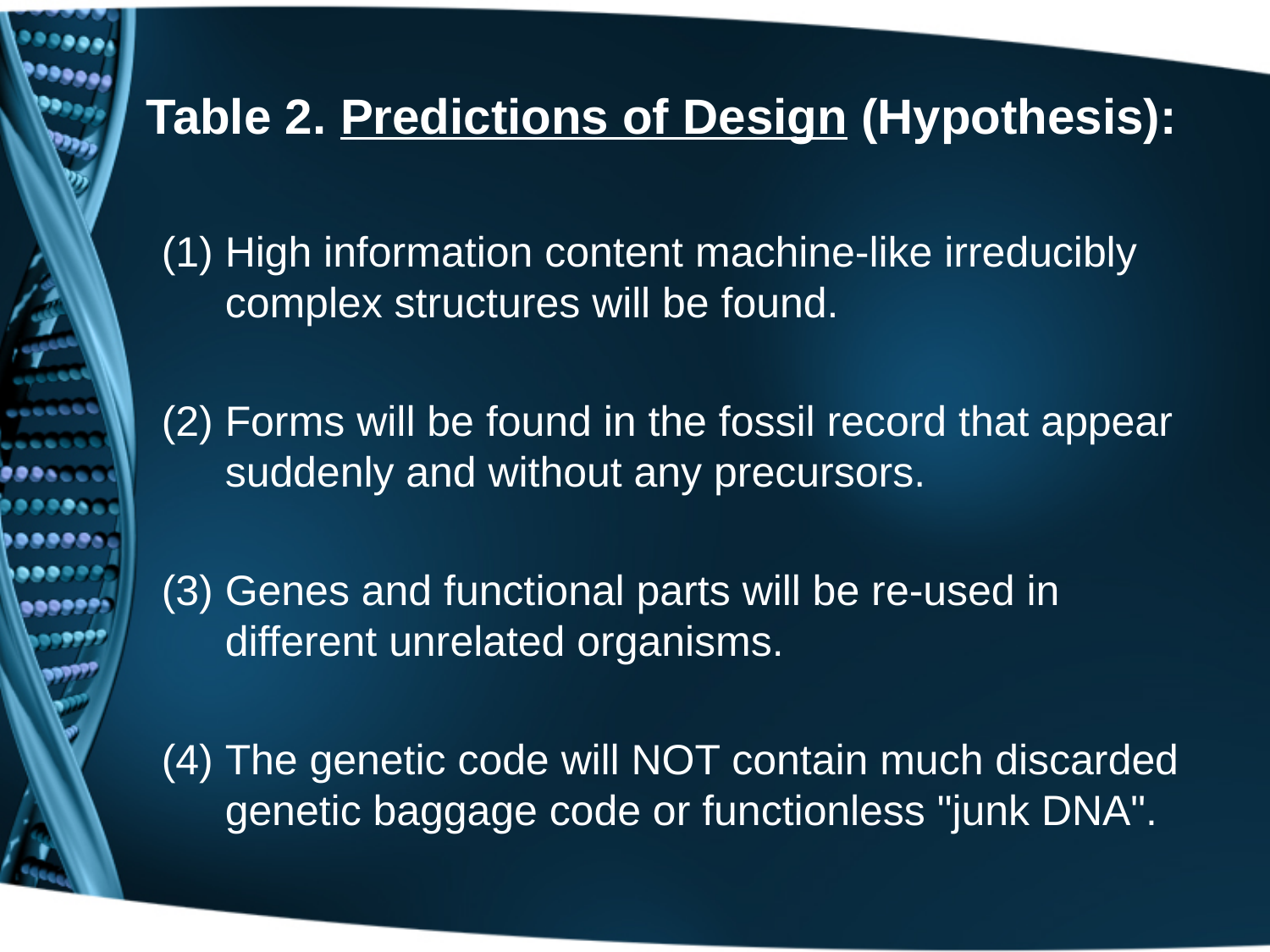

# Table 2. Predictions of Design (Hypothesis):
High information content machine-like irreducibly complex structures will be found.

Forms will be found in the fossil record that appear suddenly and without any precursors.

Genes and functional parts will be re-used in different unrelated organisms.

The genetic code will NOT contain much discarded genetic baggage code or functionless "junk DNA".